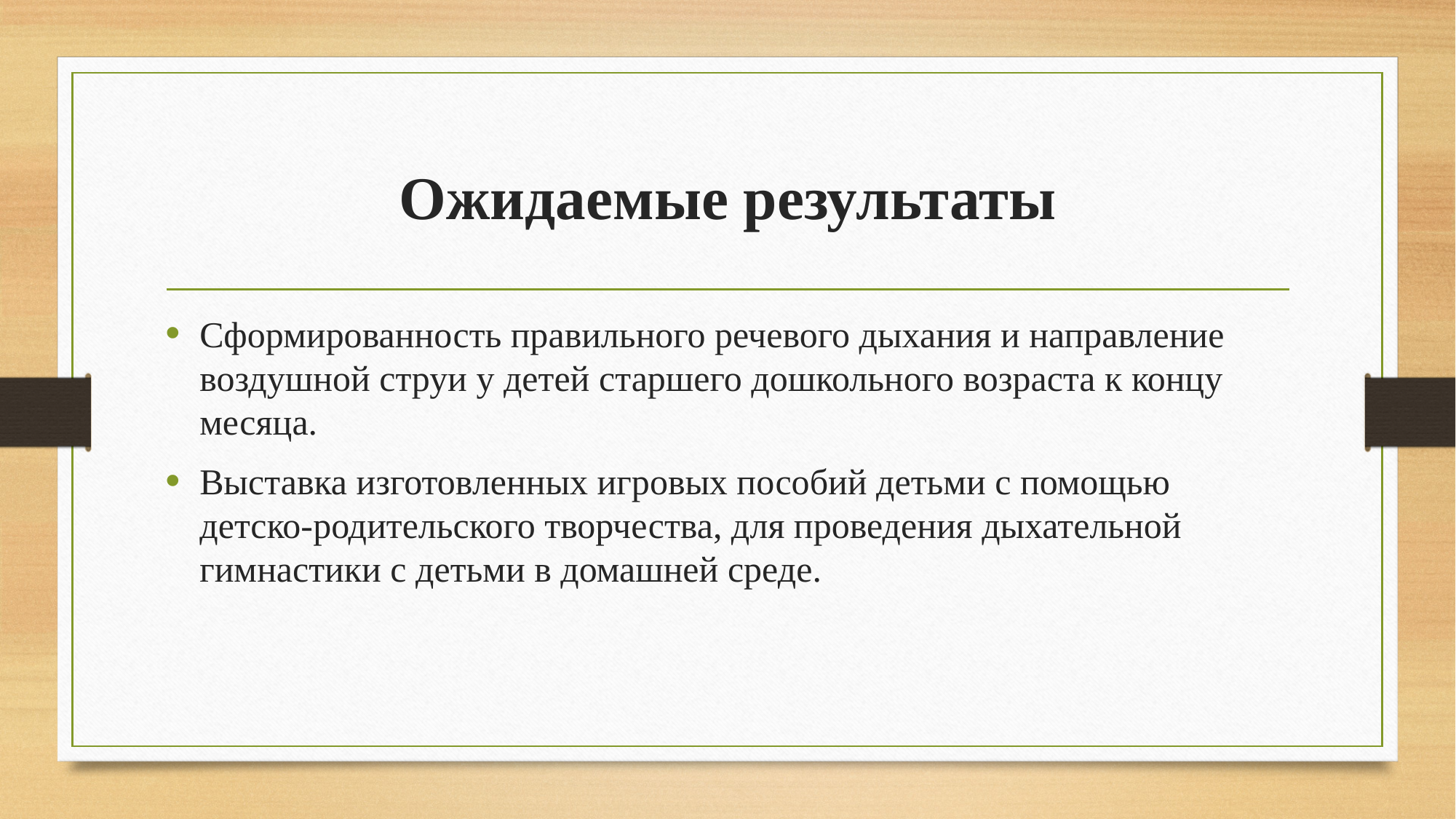

# Ожидаемые результаты
Сформированность правильного речевого дыхания и направление воздушной струи у детей старшего дошкольного возраста к концу месяца.
Выставка изготовленных игровых пособий детьми с помощью детско-родительского творчества, для проведения дыхательной гимнастики с детьми в домашней среде.